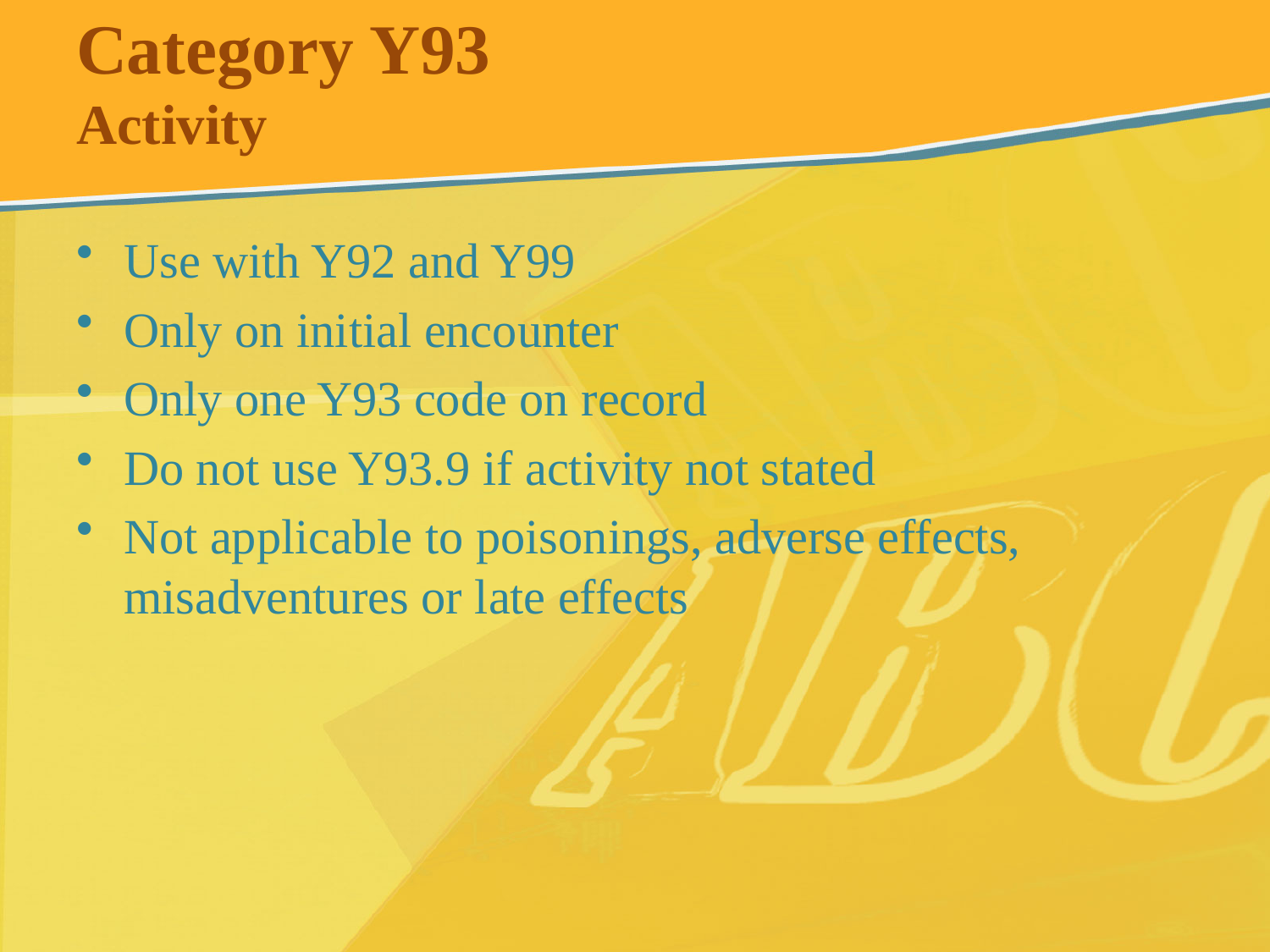

# Category Y93 Activity
Use with Y92 and Y99
Only on initial encounter
Only one Y93 code on record
Do not use Y93.9 if activity not stated
Not applicable to poisonings, adverse effects, misadventures or late effects